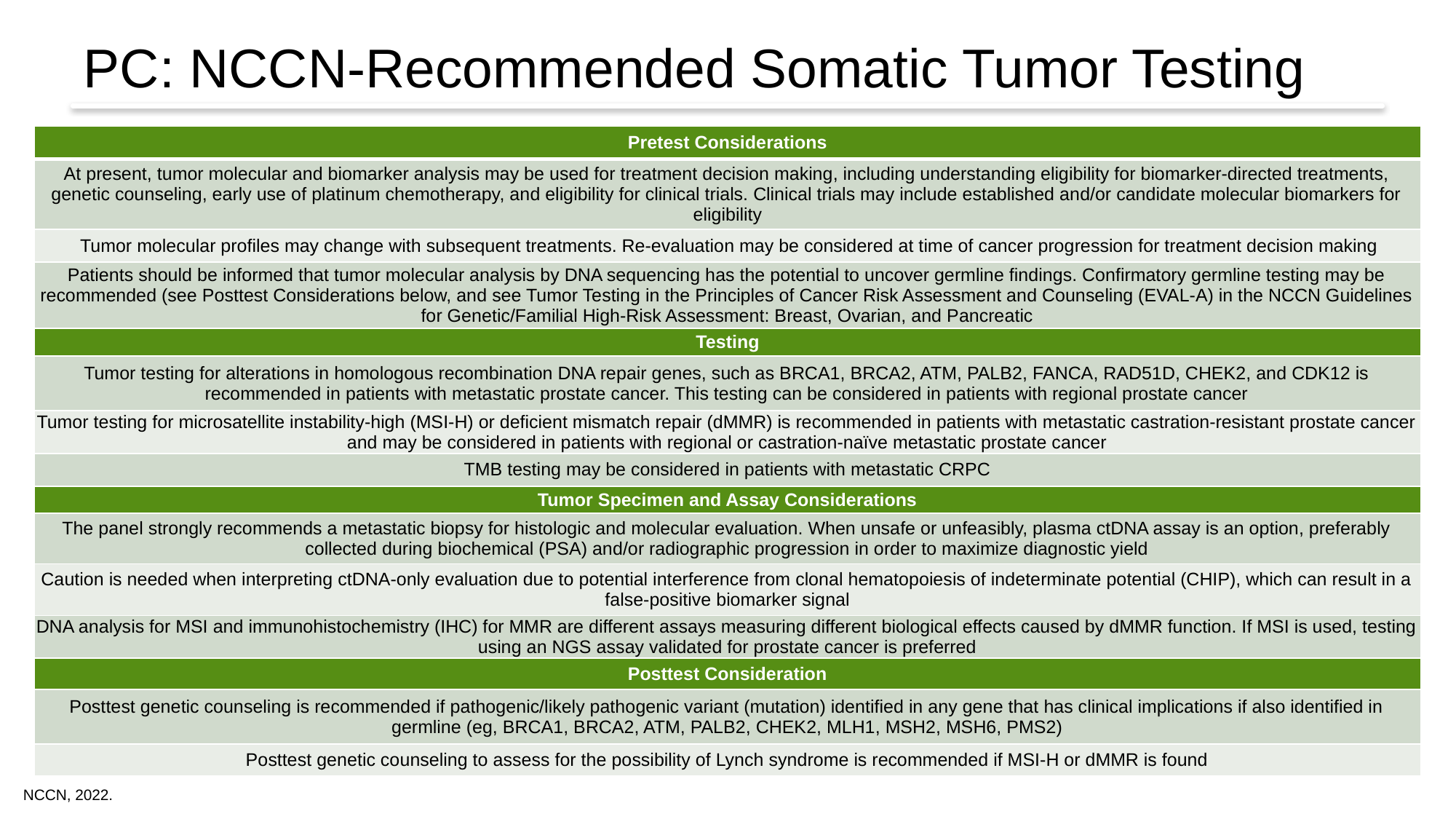

# PC: NCCN-Recommended Somatic Tumor Testing
| Pretest Considerations |
| --- |
| At present, tumor molecular and biomarker analysis may be used for treatment decision making, including understanding eligibility for biomarker-directed treatments, genetic counseling, early use of platinum chemotherapy, and eligibility for clinical trials. Clinical trials may include established and/or candidate molecular biomarkers for eligibility |
| Tumor molecular profiles may change with subsequent treatments. Re-evaluation may be considered at time of cancer progression for treatment decision making |
| Patients should be informed that tumor molecular analysis by DNA sequencing has the potential to uncover germline findings. Confirmatory germline testing may be recommended (see Posttest Considerations below, and see Tumor Testing in the Principles of Cancer Risk Assessment and Counseling (EVAL-A) in the NCCN Guidelines for Genetic/Familial High-Risk Assessment: Breast, Ovarian, and Pancreatic |
| Testing |
| Tumor testing for alterations in homologous recombination DNA repair genes, such as BRCA1, BRCA2, ATM, PALB2, FANCA, RAD51D, CHEK2, and CDK12 is recommended in patients with metastatic prostate cancer. This testing can be considered in patients with regional prostate cancer |
| Tumor testing for microsatellite instability-high (MSI-H) or deficient mismatch repair (dMMR) is recommended in patients with metastatic castration-resistant prostate cancer and may be considered in patients with regional or castration-naïve metastatic prostate cancer |
| TMB testing may be considered in patients with metastatic CRPC |
| Tumor Specimen and Assay Considerations |
| The panel strongly recommends a metastatic biopsy for histologic and molecular evaluation. When unsafe or unfeasibly, plasma ctDNA assay is an option, preferably collected during biochemical (PSA) and/or radiographic progression in order to maximize diagnostic yield |
| Caution is needed when interpreting ctDNA-only evaluation due to potential interference from clonal hematopoiesis of indeterminate potential (CHIP), which can result in a false-positive biomarker signal |
| DNA analysis for MSI and immunohistochemistry (IHC) for MMR are different assays measuring different biological effects caused by dMMR function. If MSI is used, testing using an NGS assay validated for prostate cancer is preferred |
| Posttest Consideration |
| Posttest genetic counseling is recommended if pathogenic/likely pathogenic variant (mutation) identified in any gene that has clinical implications if also identified in germline (eg, BRCA1, BRCA2, ATM, PALB2, CHEK2, MLH1, MSH2, MSH6, PMS2) |
| Posttest genetic counseling to assess for the possibility of Lynch syndrome is recommended if MSI-H or dMMR is found |

NCCN, 2022.